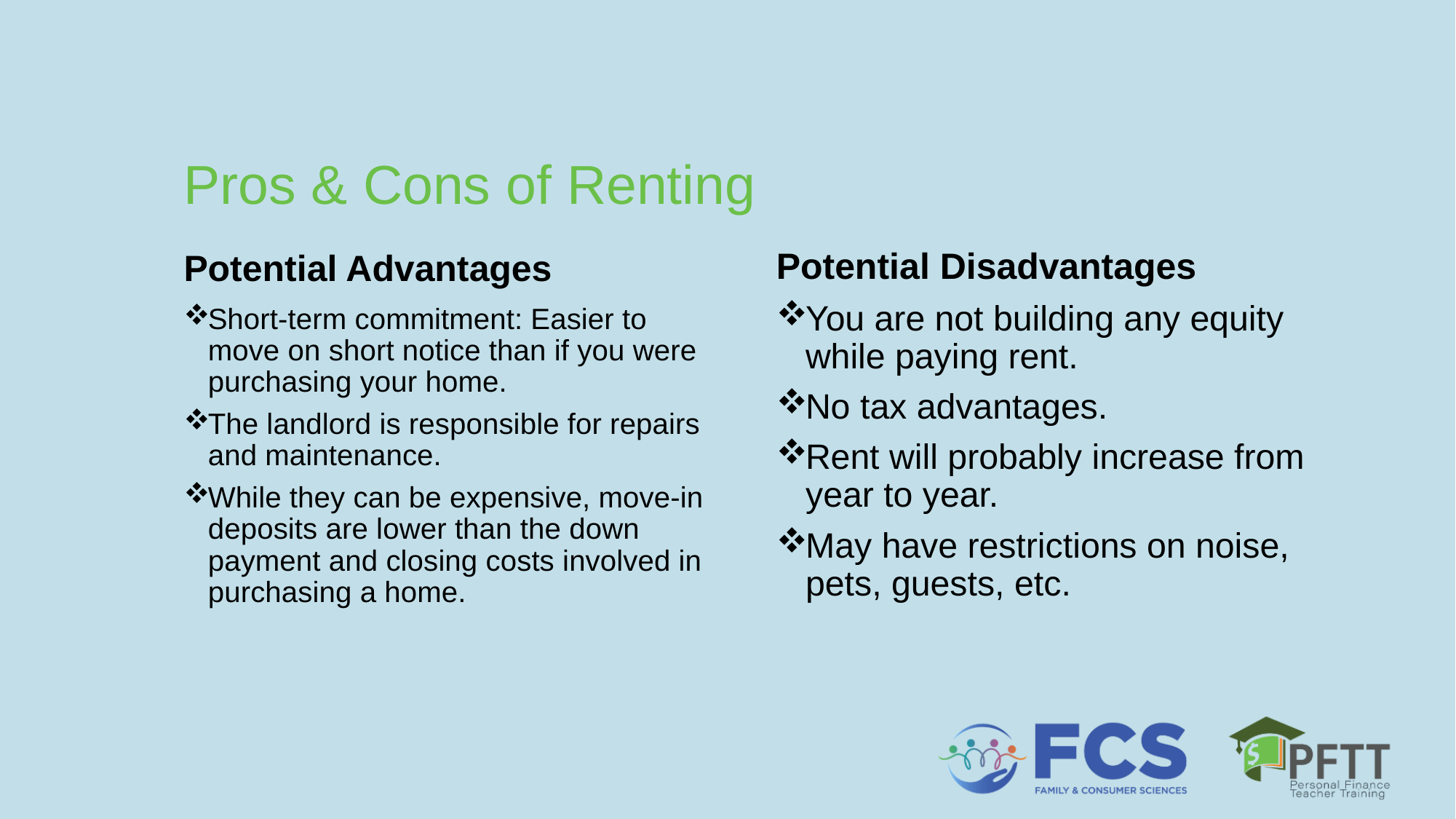

# Pros & Cons of Renting
Potential Disadvantages
Potential Advantages
You are not building any equity while paying rent.
No tax advantages.
Rent will probably increase from year to year.
May have restrictions on noise, pets, guests, etc.

Short-term commitment: Easier to move on short notice than if you were purchasing your home.
The landlord is responsible for repairs and maintenance.
While they can be expensive, move-in deposits are lower than the down payment and closing costs involved in purchasing a home.